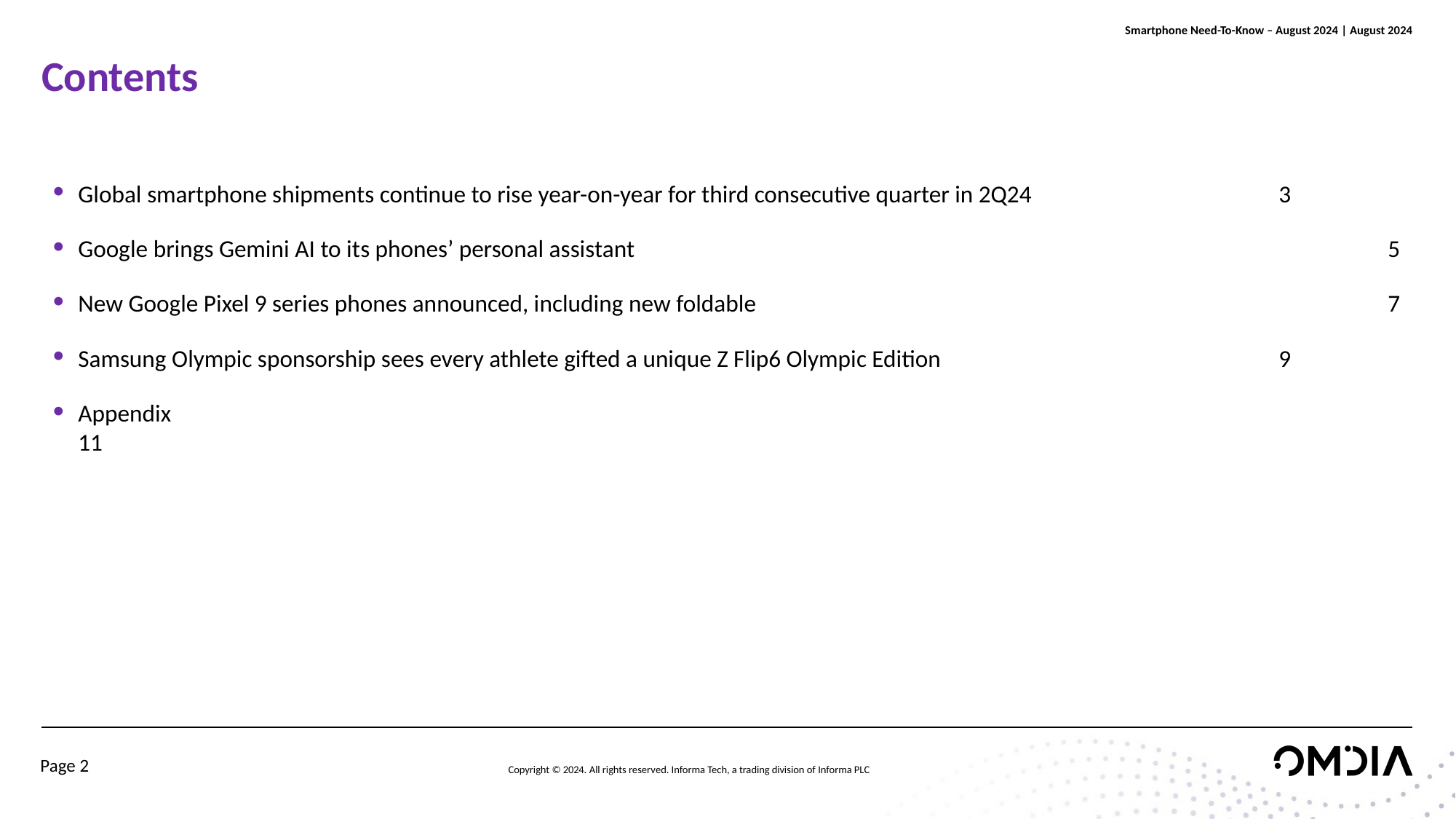

# Contents
Global smartphone shipments continue to rise year-on-year for third consecutive quarter in 2Q24			3
Google brings Gemini AI to its phones’ personal assistant					 			5
New Google Pixel 9 series phones announced, including new foldable						7
Samsung Olympic sponsorship sees every athlete gifted a unique Z Flip6 Olympic Edition				9
Appendix								11